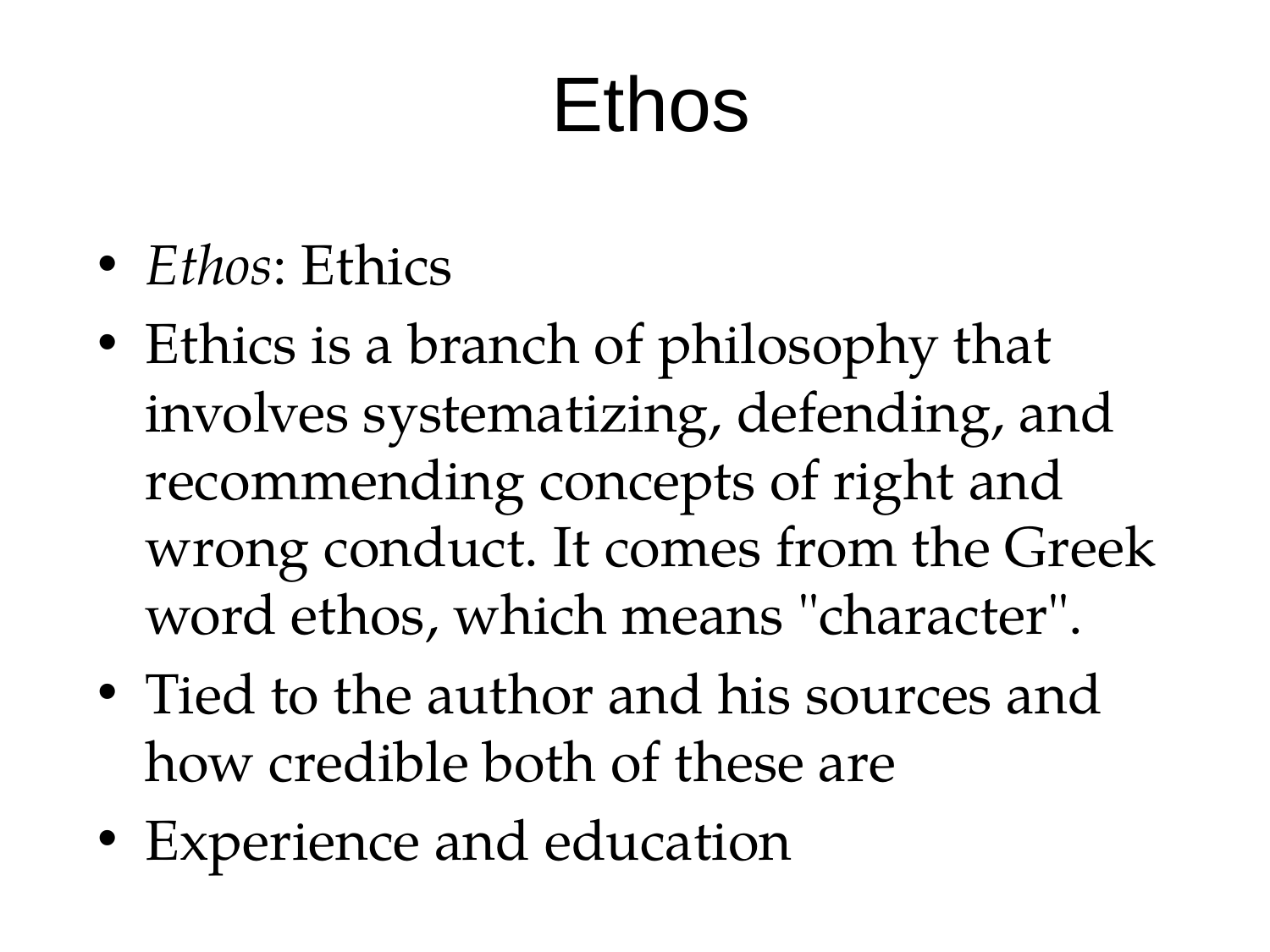

# Ethos
Ethos: Ethics
Ethics is a branch of philosophy that involves systematizing, defending, and recommending concepts of right and wrong conduct. It comes from the Greek word ethos, which means "character".
Tied to the author and his sources and how credible both of these are
Experience and education